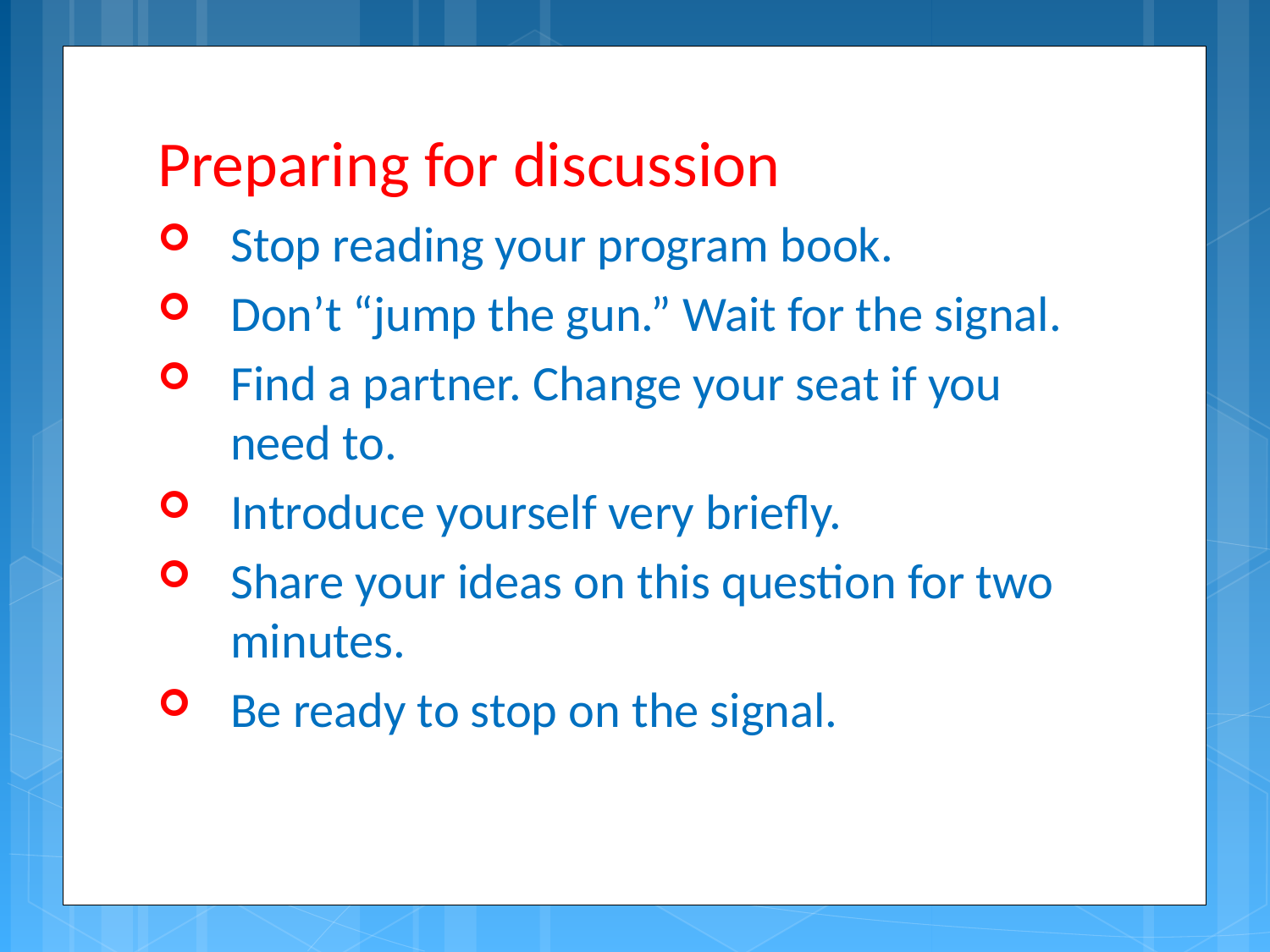

# Preparing for discussion
Stop reading your program book.
Don’t “jump the gun.” Wait for the signal.
Find a partner. Change your seat if you need to.
Introduce yourself very briefly.
Share your ideas on this question for two minutes.
Be ready to stop on the signal.